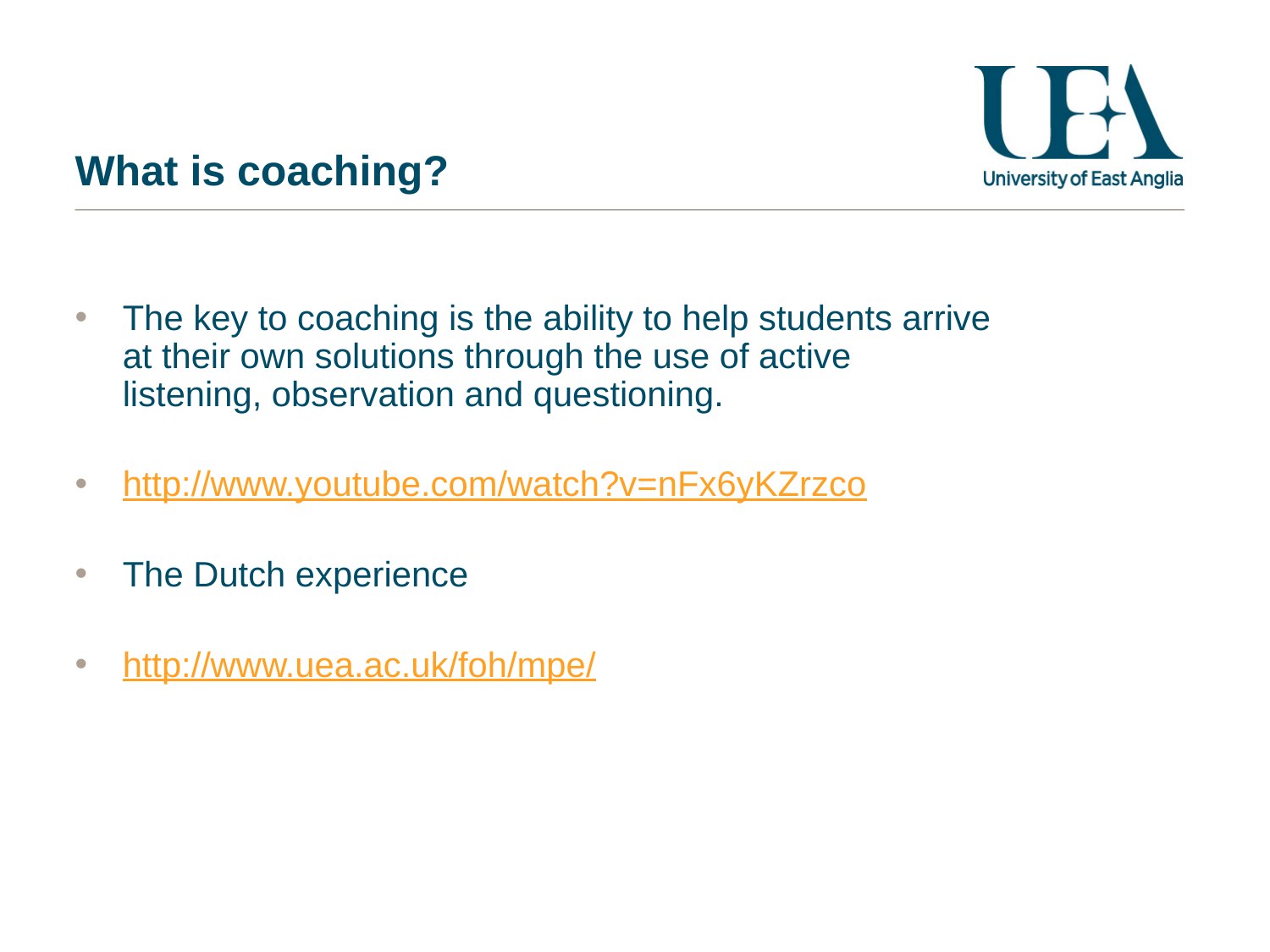

# What is coaching?
The key to coaching is the ability to help students arrive at their own solutions through the use of active listening, observation and questioning.

http://www.youtube.com/watch?v=nFx6yKZrzco

The Dutch experience

http://www.uea.ac.uk/foh/mpe/